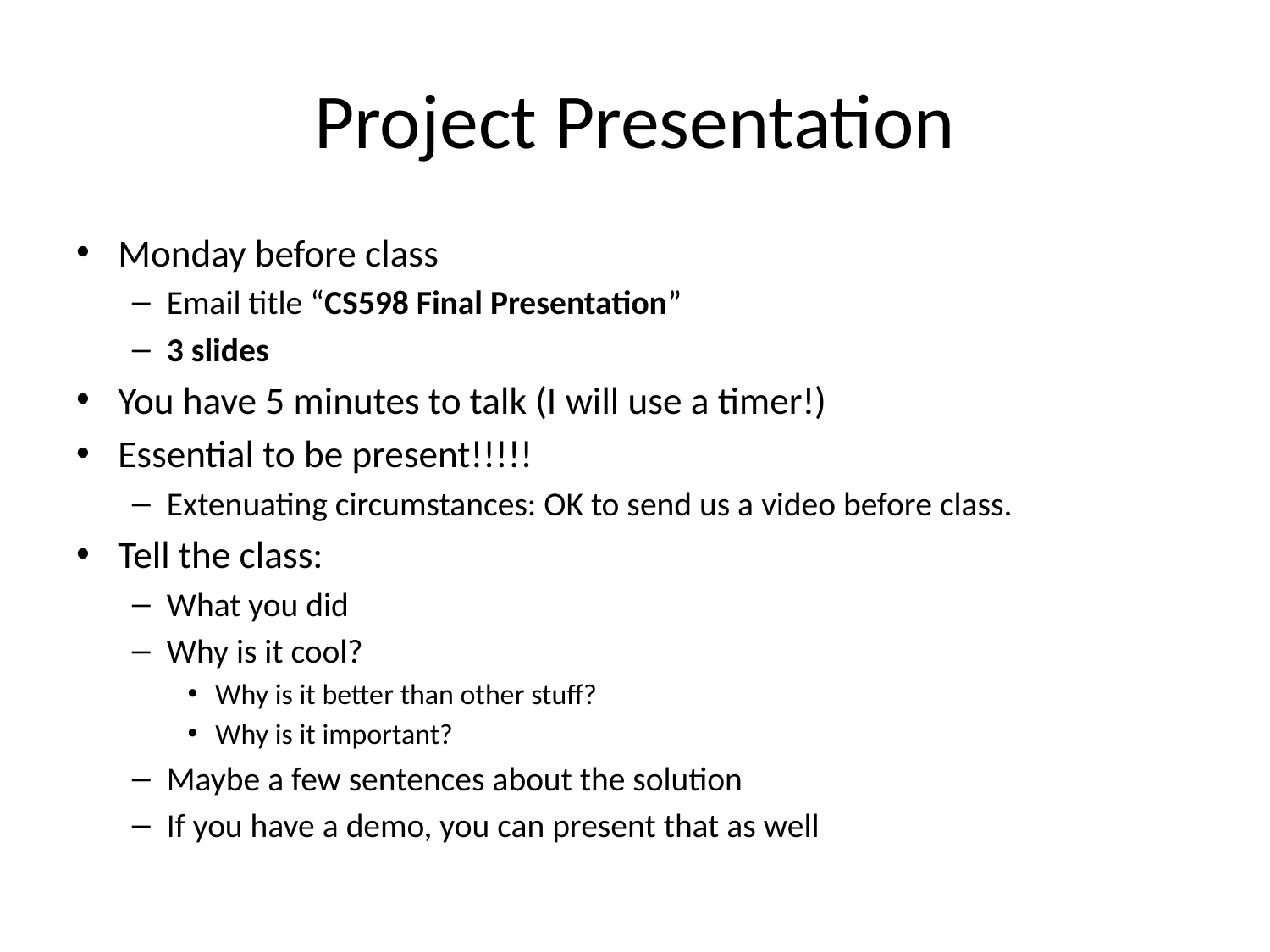

# Project Presentation
Monday before class
Email title “CS598 Final Presentation”
3 slides
You have 5 minutes to talk (I will use a timer!)
Essential to be present!!!!!
Extenuating circumstances: OK to send us a video before class.
Tell the class:
What you did
Why is it cool?
Why is it better than other stuff?
Why is it important?
Maybe a few sentences about the solution
If you have a demo, you can present that as well